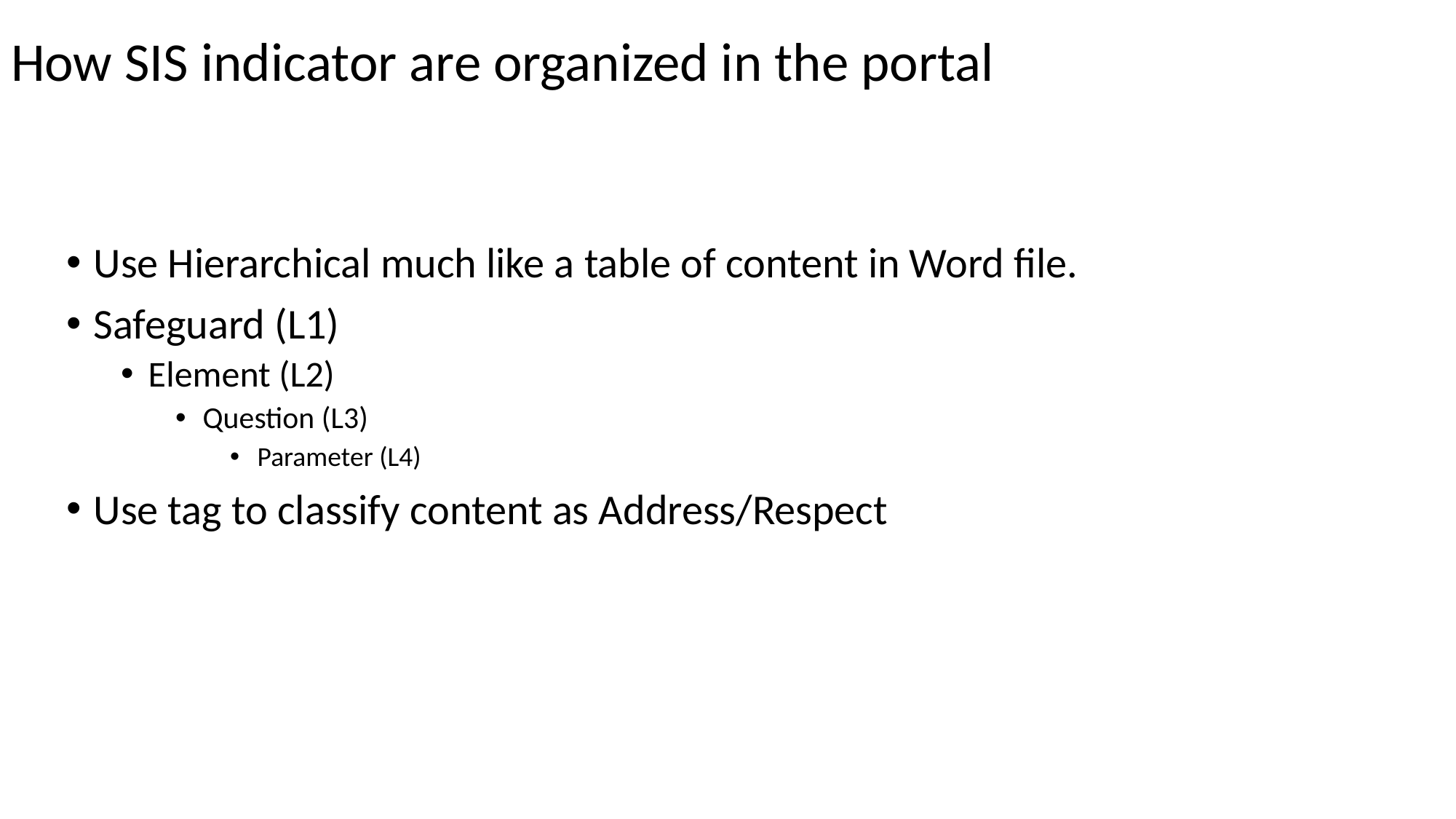

# How SIS indicator are organized in the portal
Use Hierarchical much like a table of content in Word file.
Safeguard (L1)
Element (L2)
Question (L3)
Parameter (L4)
Use tag to classify content as Address/Respect